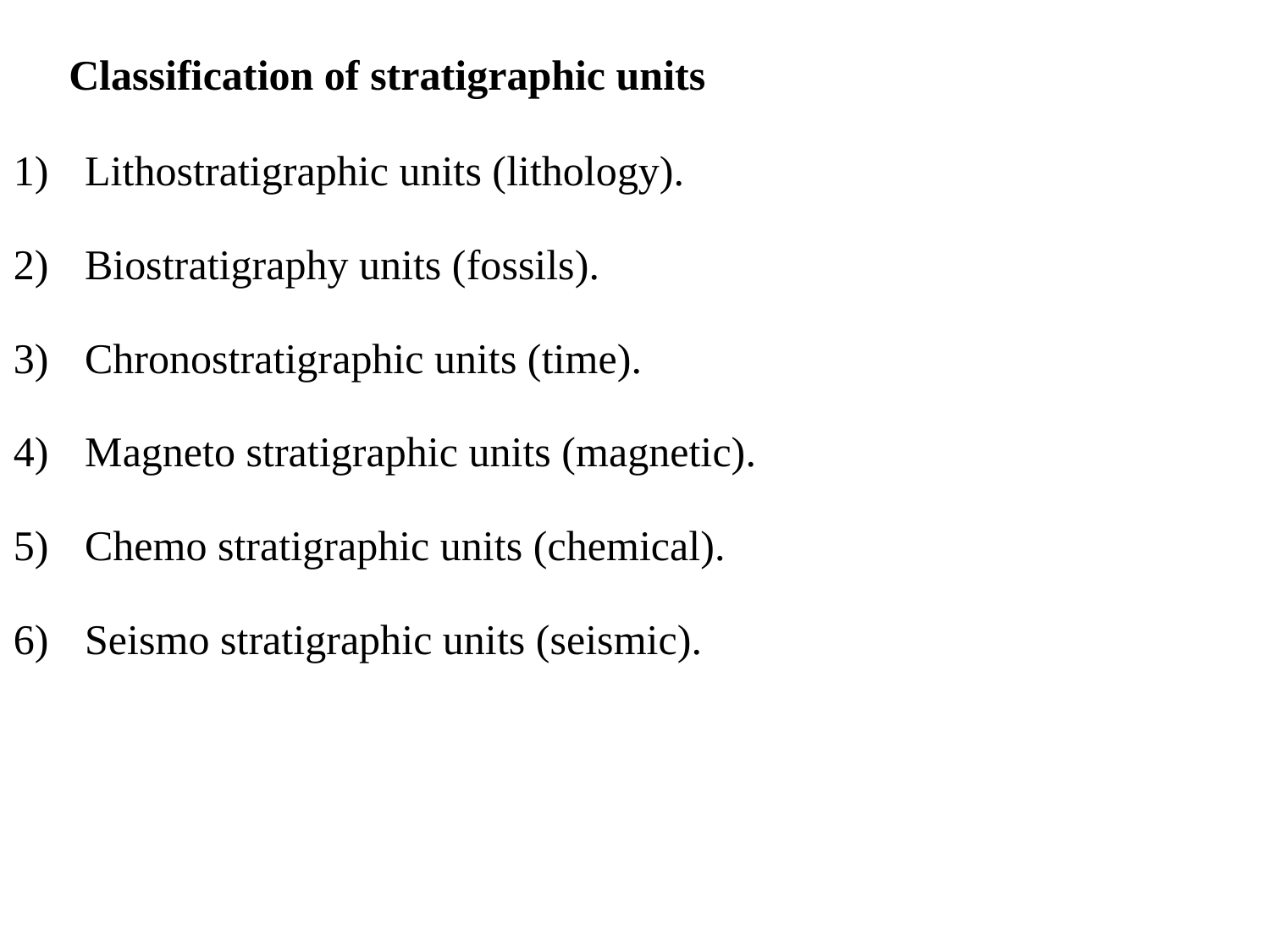

Classification of stratigraphic units
Lithostratigraphic units (lithology).
Biostratigraphy units (fossils).
Chronostratigraphic units (time).
Magneto stratigraphic units (magnetic).
Chemo stratigraphic units (chemical).
Seismo stratigraphic units (seismic).